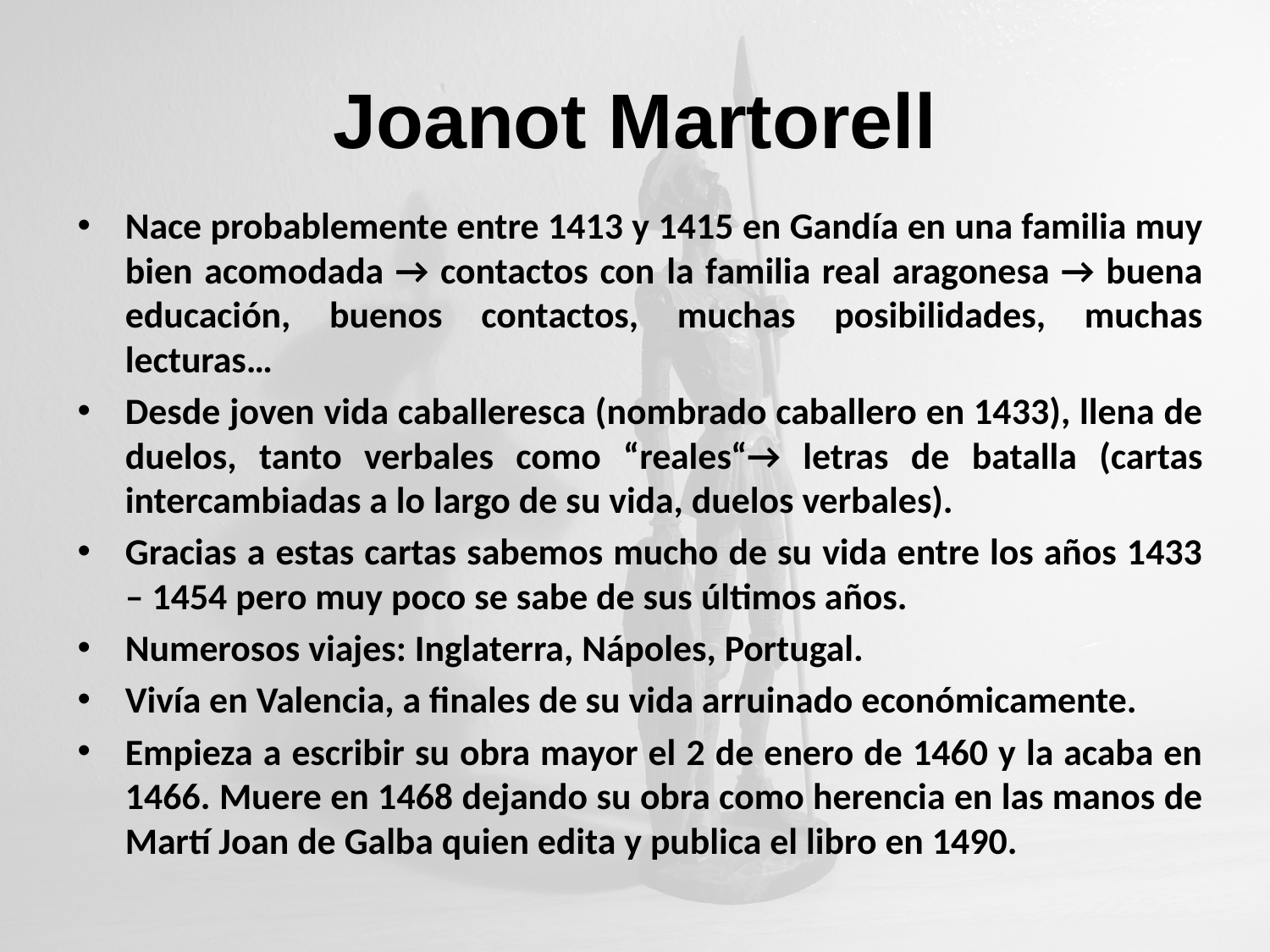

# Joanot Martorell
Nace probablemente entre 1413 y 1415 en Gandía en una familia muy bien acomodada → contactos con la familia real aragonesa → buena educación, buenos contactos, muchas posibilidades, muchas lecturas…
Desde joven vida caballeresca (nombrado caballero en 1433), llena de duelos, tanto verbales como “reales“→ letras de batalla (cartas intercambiadas a lo largo de su vida, duelos verbales).
Gracias a estas cartas sabemos mucho de su vida entre los años 1433 – 1454 pero muy poco se sabe de sus últimos años.
Numerosos viajes: Inglaterra, Nápoles, Portugal.
Vivía en Valencia, a finales de su vida arruinado económicamente.
Empieza a escribir su obra mayor el 2 de enero de 1460 y la acaba en 1466. Muere en 1468 dejando su obra como herencia en las manos de Martí Joan de Galba quien edita y publica el libro en 1490.